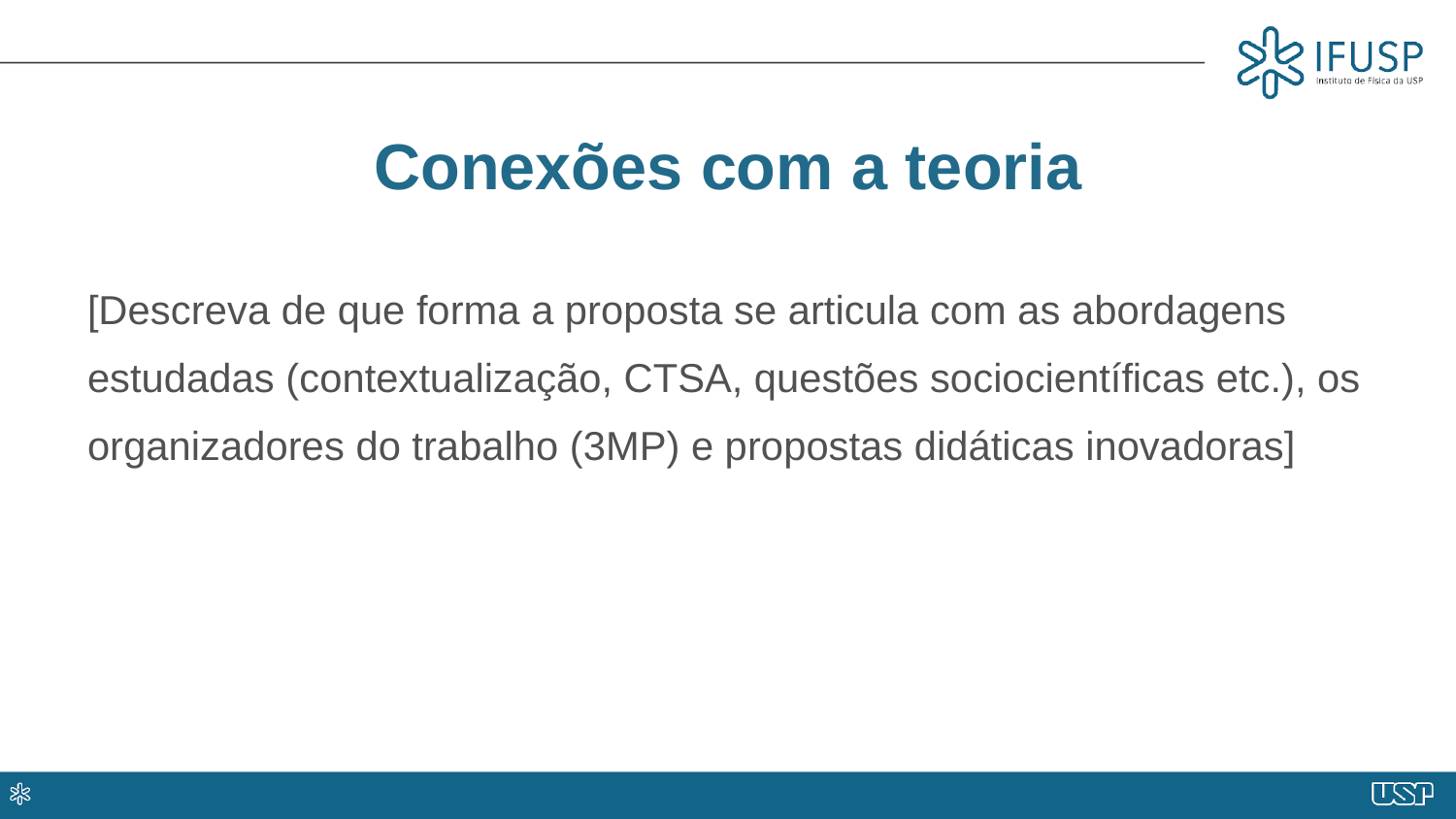

# Conexões com a teoria
[Descreva de que forma a proposta se articula com as abordagens estudadas (contextualização, CTSA, questões sociocientíficas etc.), os organizadores do trabalho (3MP) e propostas didáticas inovadoras]